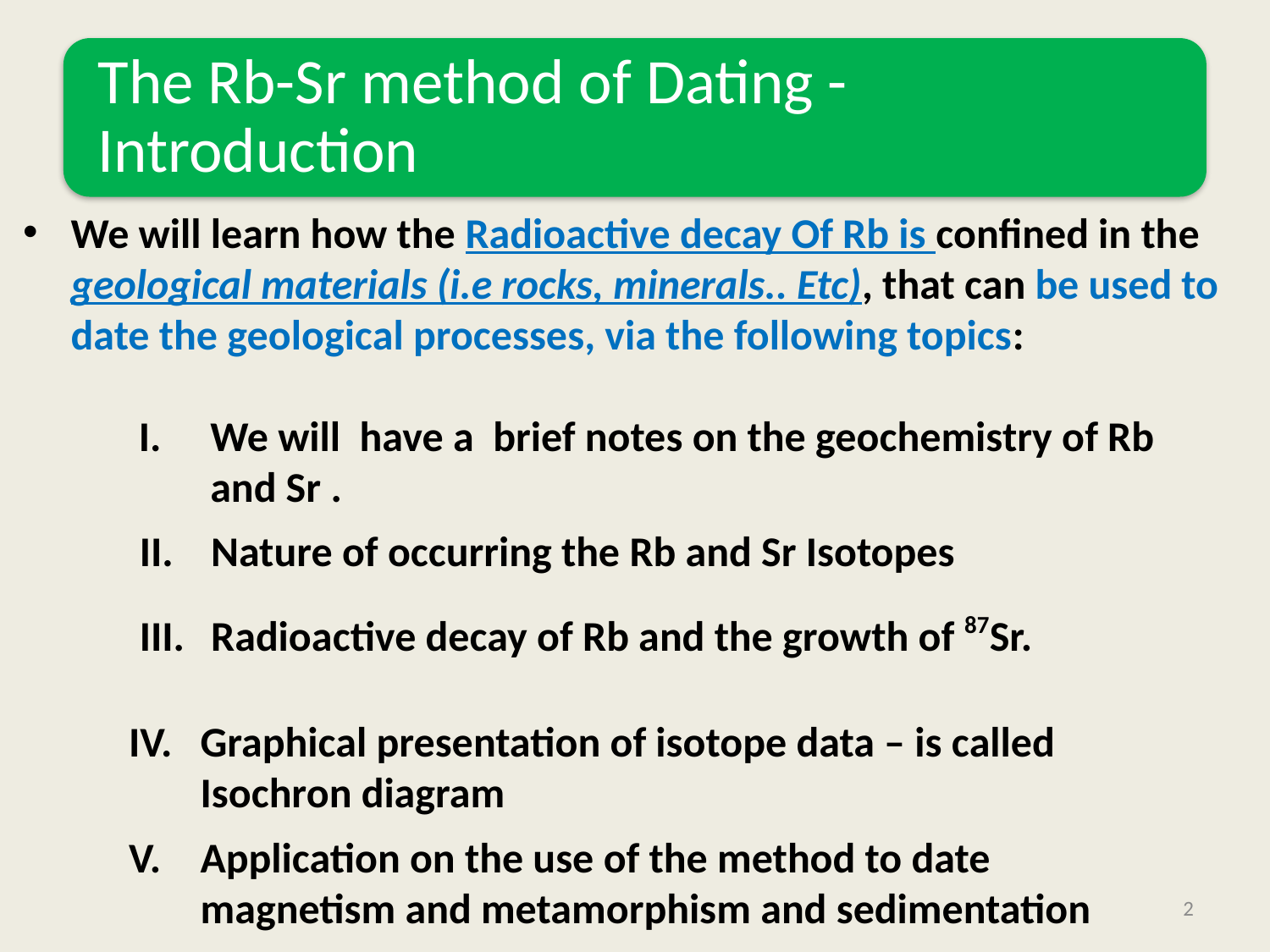

The Rb-Sr method of Dating - Introduction
We will learn how the Radioactive decay Of Rb is confined in the geological materials (i.e rocks, minerals.. Etc), that can be used to date the geological processes, via the following topics:
We will  have a  brief notes on the geochemistry of Rb and Sr .
Nature of occurring the Rb and Sr Isotopes
Radioactive decay of Rb and the growth of 87Sr.
Graphical presentation of isotope data – is called Isochron diagram
Application on the use of the method to date magnetism and metamorphism and sedimentation
2